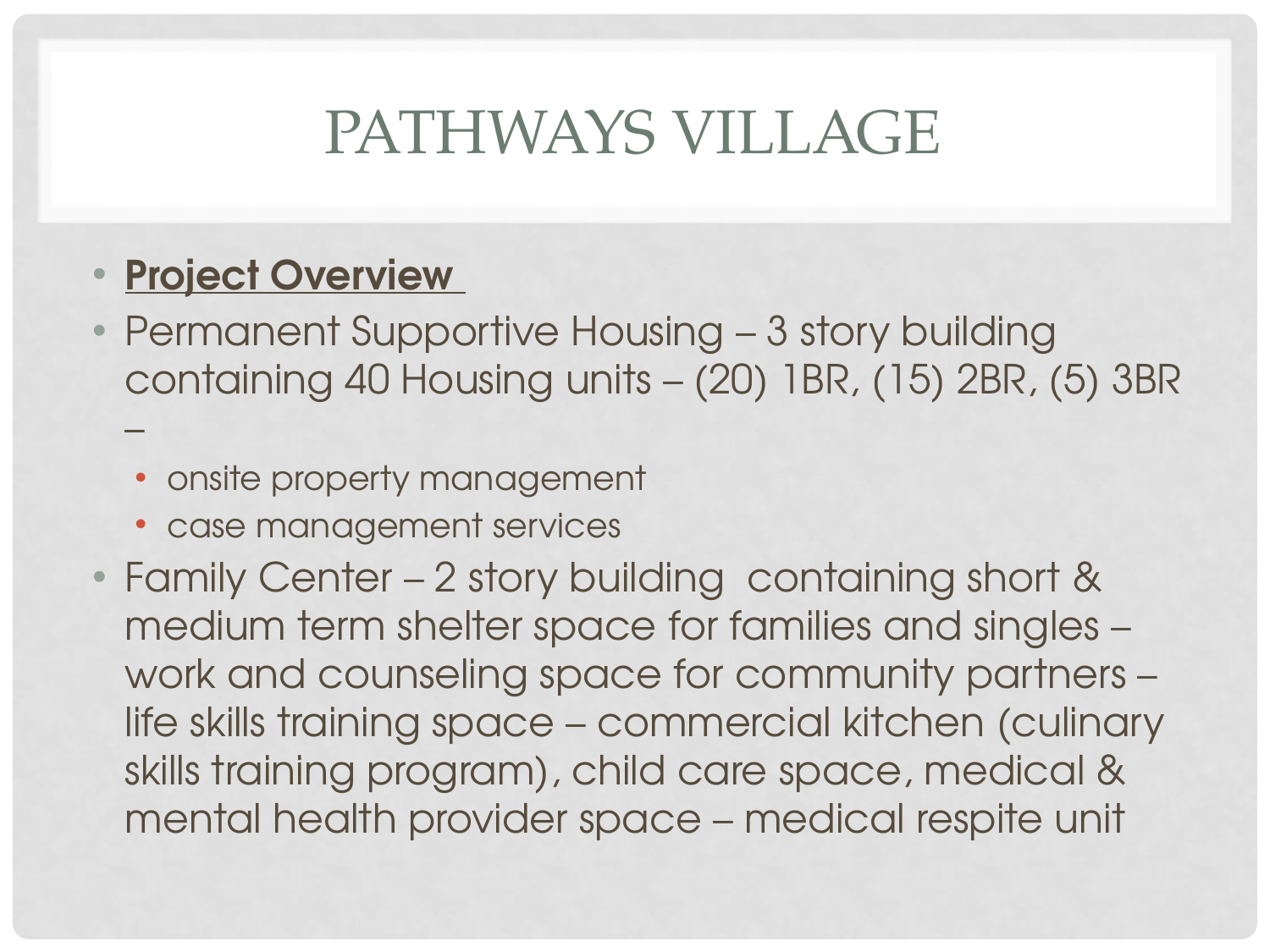

# Pathways Village
Project Overview
Permanent Supportive Housing – 3 story building containing 40 Housing units – (20) 1BR, (15) 2BR, (5) 3BR –
onsite property management
case management services
Family Center – 2 story building  containing short & medium term shelter space for families and singles – work and counseling space for community partners – life skills training space – commercial kitchen (culinary skills training program), child care space, medical & mental health provider space – medical respite unit